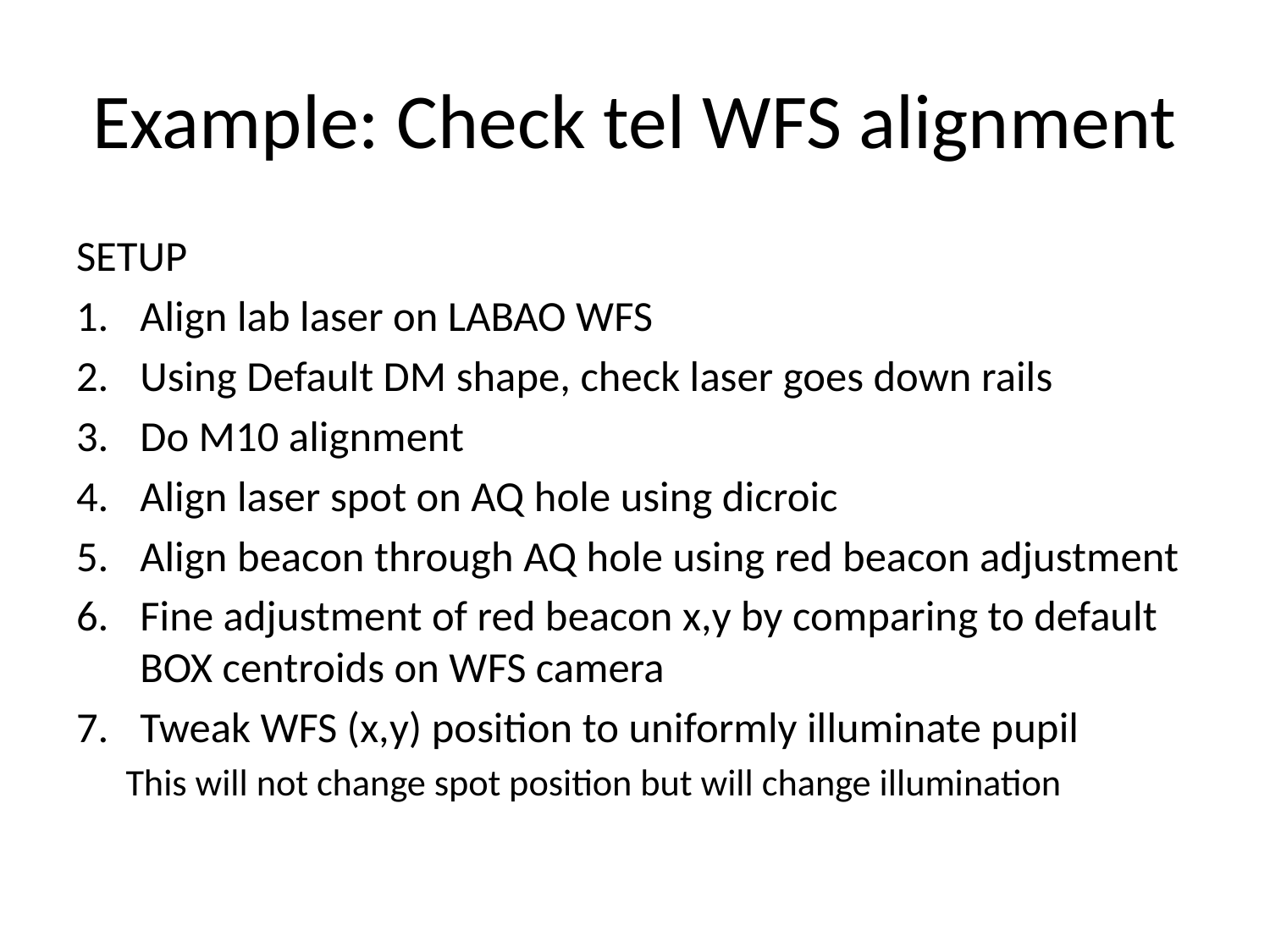

# Example: Check tel WFS alignment
SETUP
Align lab laser on LABAO WFS
Using Default DM shape, check laser goes down rails
Do M10 alignment
Align laser spot on AQ hole using dicroic
Align beacon through AQ hole using red beacon adjustment
Fine adjustment of red beacon x,y by comparing to default BOX centroids on WFS camera
Tweak WFS (x,y) position to uniformly illuminate pupil
This will not change spot position but will change illumination